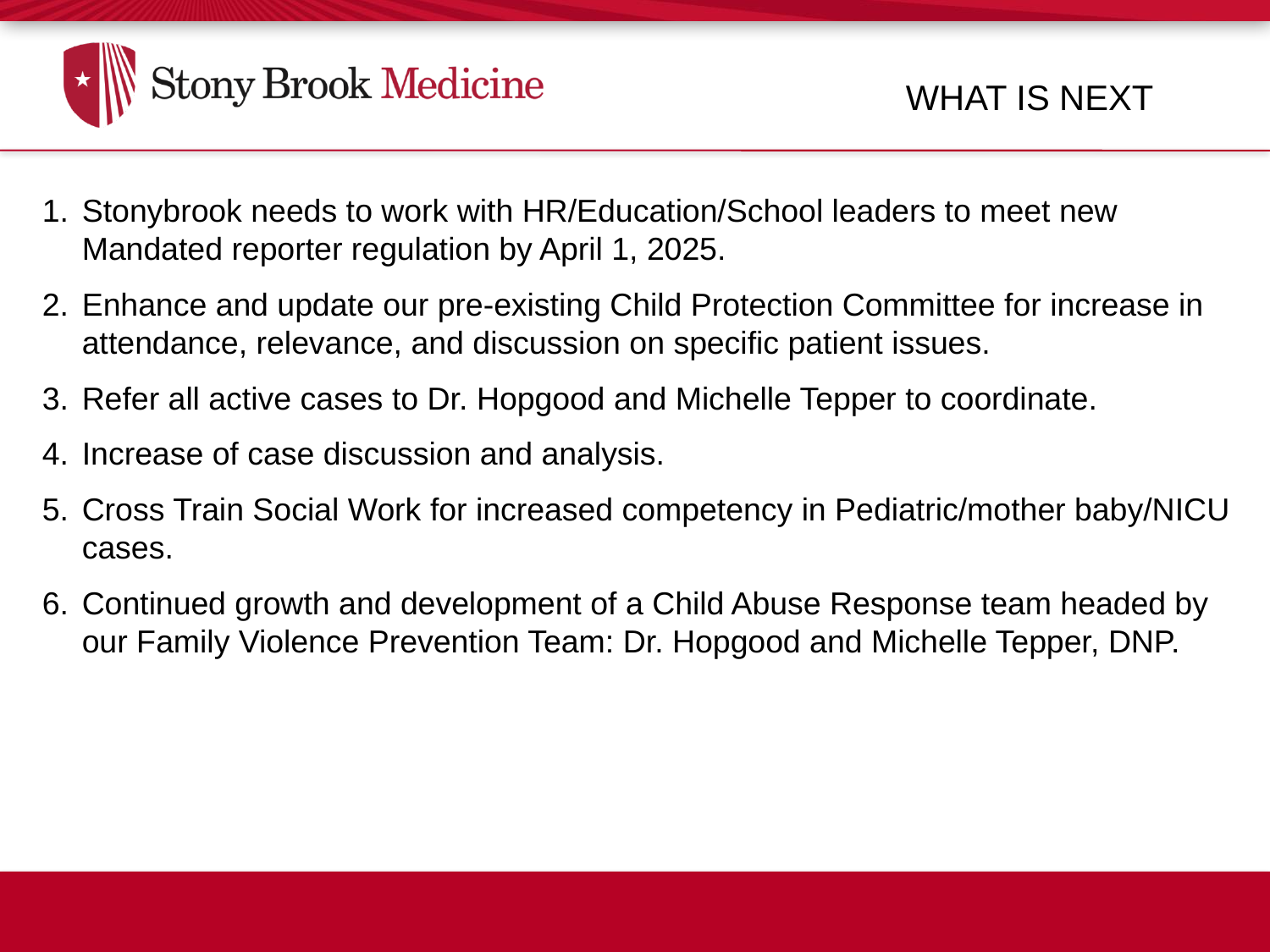

What is Next
Stonybrook needs to work with HR/Education/School leaders to meet new Mandated reporter regulation by April 1, 2025.
Enhance and update our pre-existing Child Protection Committee for increase in attendance, relevance, and discussion on specific patient issues.
Refer all active cases to Dr. Hopgood and Michelle Tepper to coordinate.
Increase of case discussion and analysis.
Cross Train Social Work for increased competency in Pediatric/mother baby/NICU cases.
Continued growth and development of a Child Abuse Response team headed by our Family Violence Prevention Team: Dr. Hopgood and Michelle Tepper, DNP.